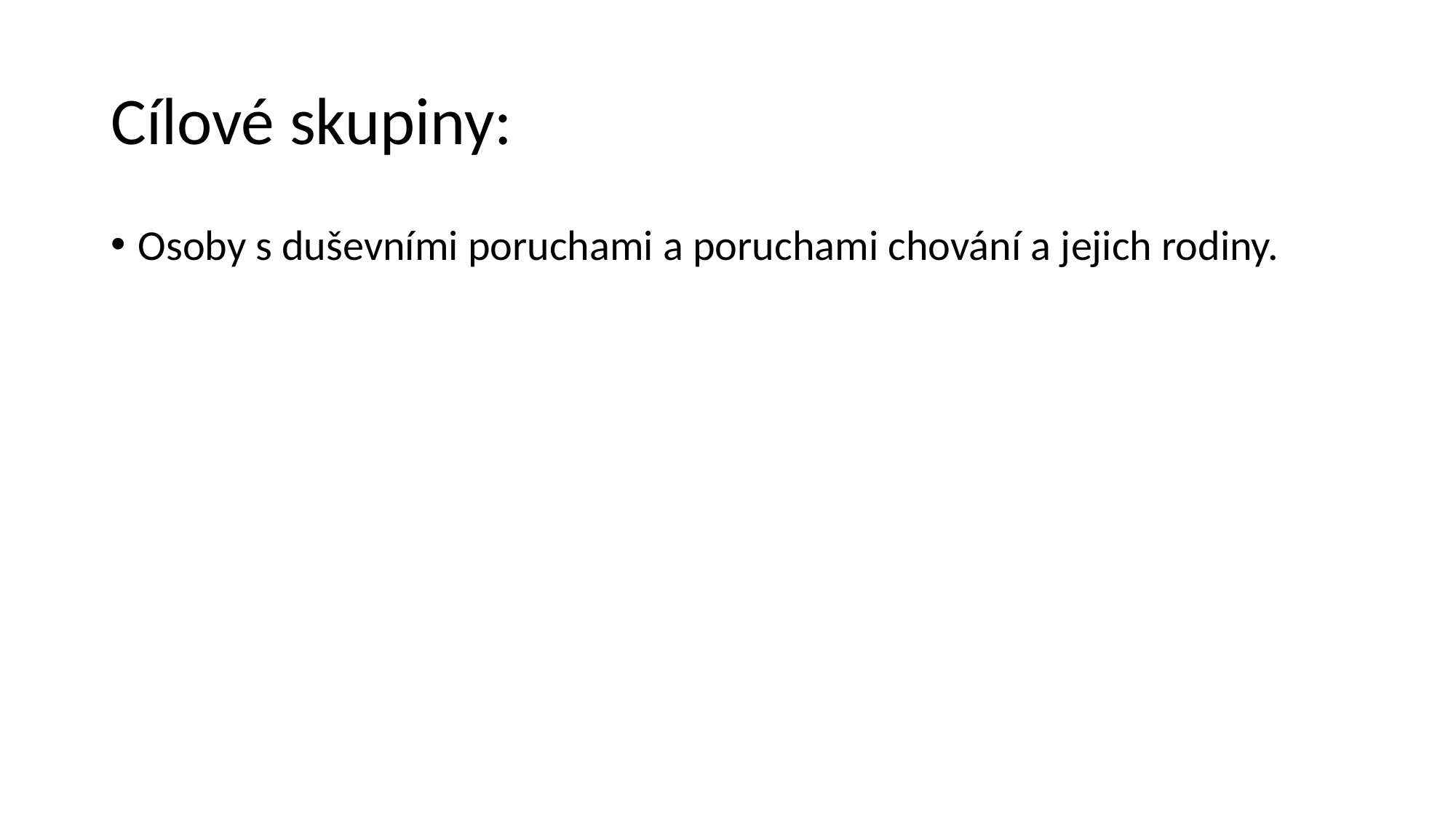

# Cílové skupiny:
Osoby s duševními poruchami a poruchami chování a jejich rodiny.